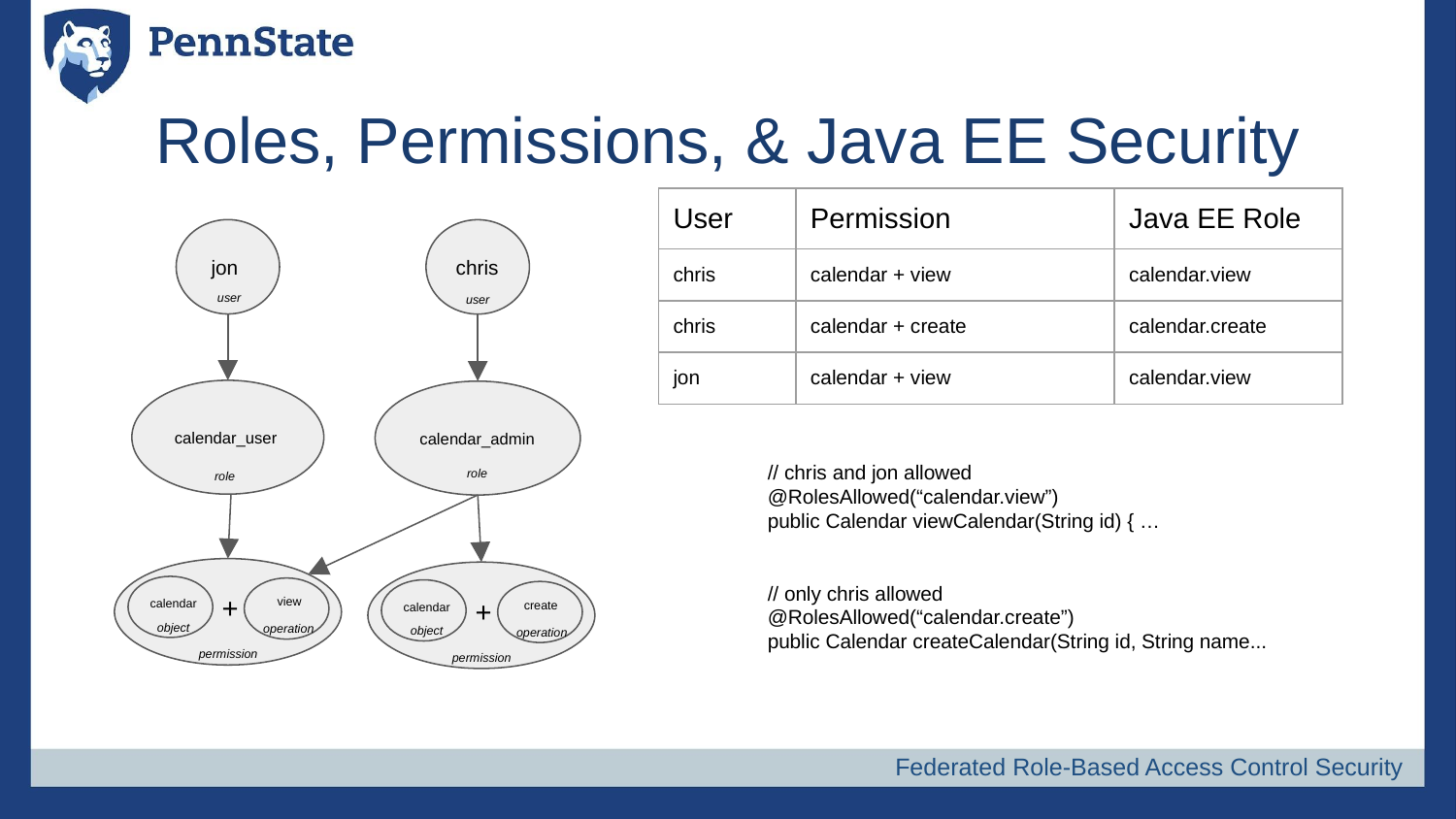

# Roles, Permissions, & Java EE Security

| User | Permission | Java EE Role |
| --- | --- | --- |
| chris | calendar + view | calendar.view |
| chris | calendar + create | calendar.create |
| jon | calendar + view | calendar.view |
 jon
user
chris
user
calendar_user
role
calendar_admin
role
// chris and jon allowed
@RolesAllowed(“calendar.view”)
public Calendar viewCalendar(String id) { …

// only chris allowed
@RolesAllowed(“calendar.create”)
public Calendar createCalendar(String id, String name...

+

    calendar
   object

    view
operation
permission

+

    calendar
   object

    create
operation
permission